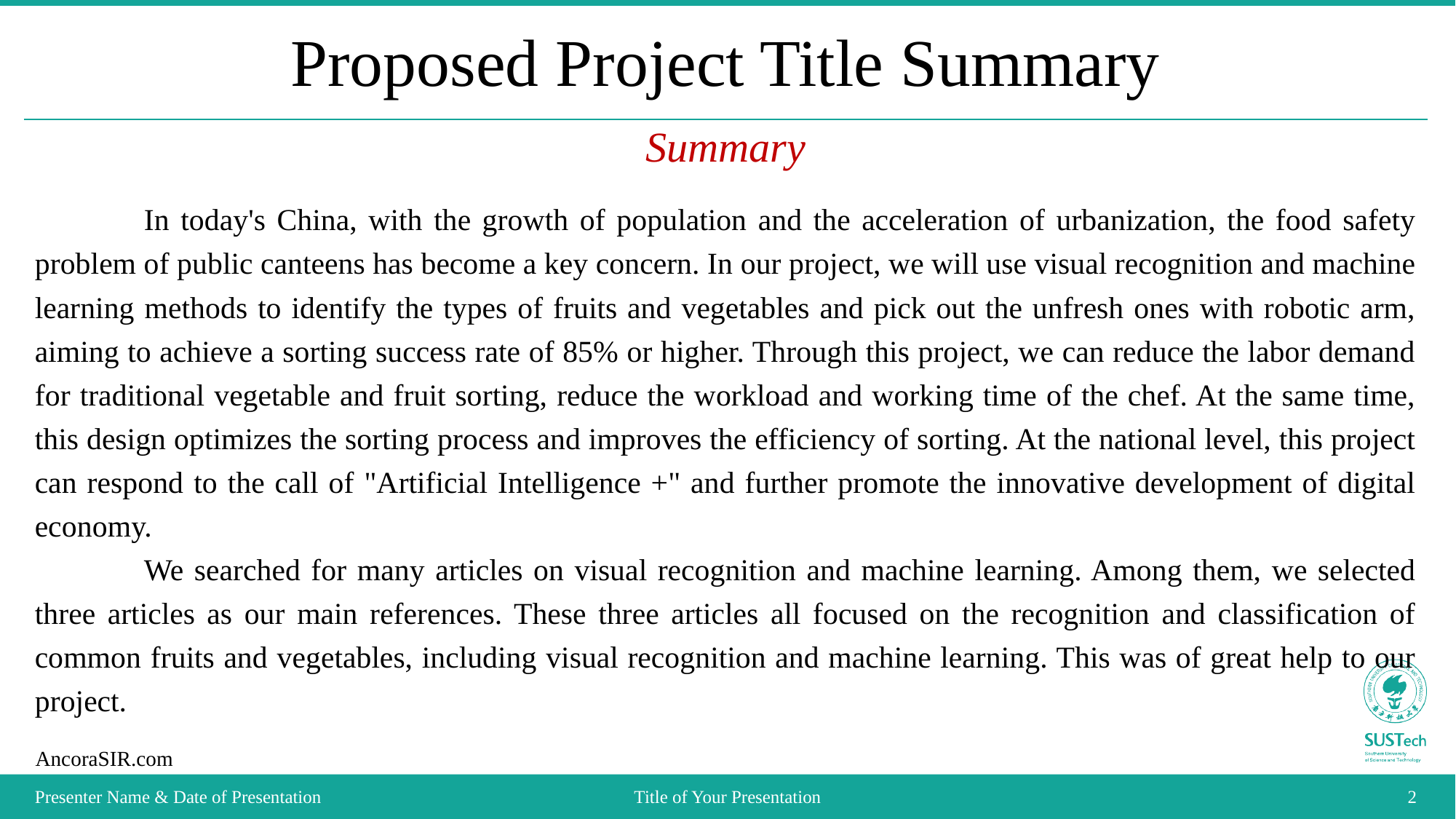

# Proposed Project Title Summary
Summary
	In today's China, with the growth of population and the acceleration of urbanization, the food safety problem of public canteens has become a key concern. In our project, we will use visual recognition and machine learning methods to identify the types of fruits and vegetables and pick out the unfresh ones with robotic arm, aiming to achieve a sorting success rate of 85% or higher. Through this project, we can reduce the labor demand for traditional vegetable and fruit sorting, reduce the workload and working time of the chef. At the same time, this design optimizes the sorting process and improves the efficiency of sorting. At the national level, this project can respond to the call of "Artificial Intelligence +" and further promote the innovative development of digital economy.
	We searched for many articles on visual recognition and machine learning. Among them, we selected three articles as our main references. These three articles all focused on the recognition and classification of common fruits and vegetables, including visual recognition and machine learning. This was of great help to our project.
Presenter Name & Date of Presentation
Title of Your Presentation
2